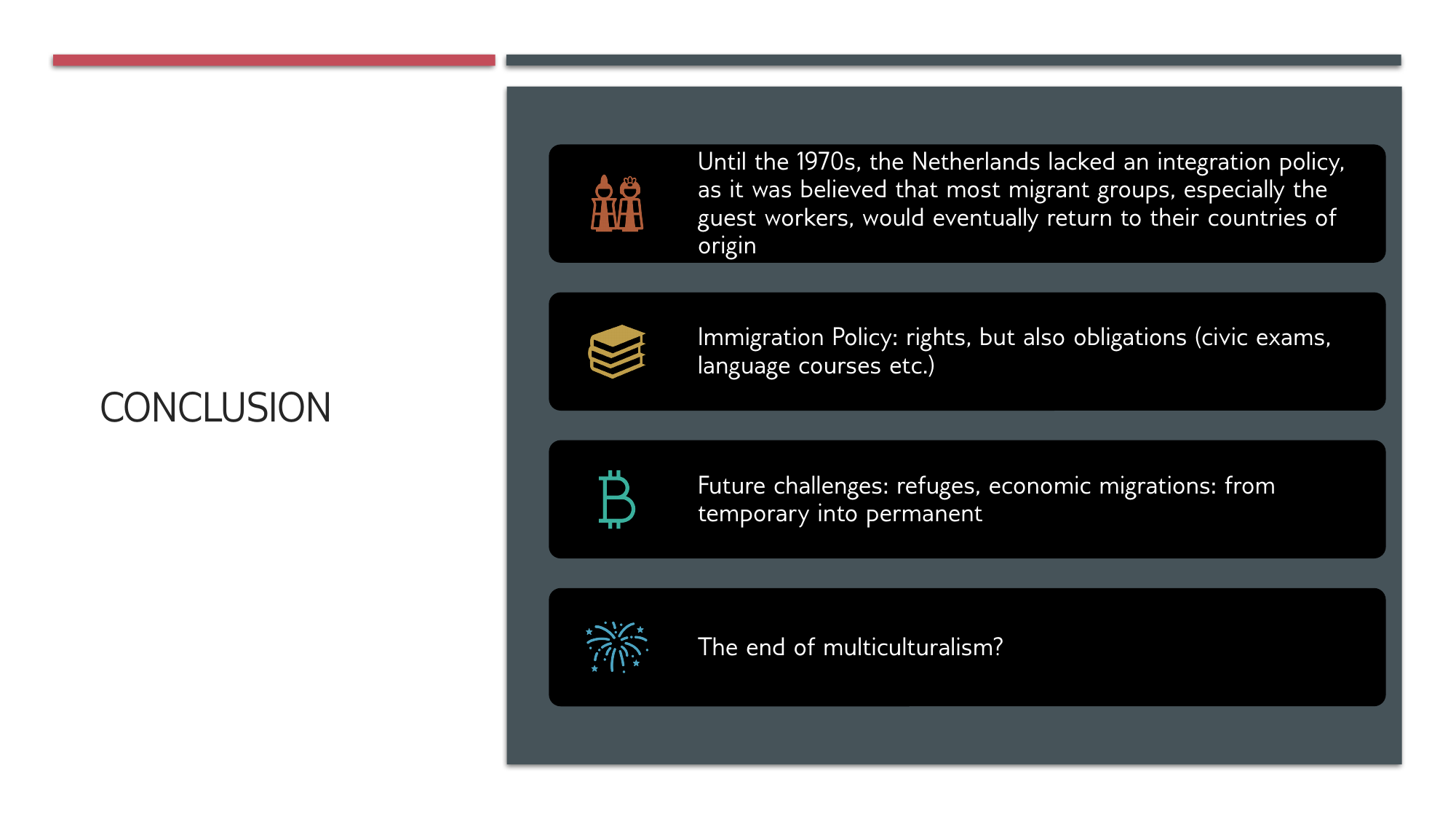

# CONCLUSION
Until the 1970s, the Netherlands lacked an integration policy, as it was believed that most migrant groups, especially the guest workers, would eventually return to their countries of origin
Immigration Policy: rights, but also obligations (civic exams, language courses etc.)
Future challenges: refuges, economic migrations: from temporary into permanent
The end of multiculturalism?